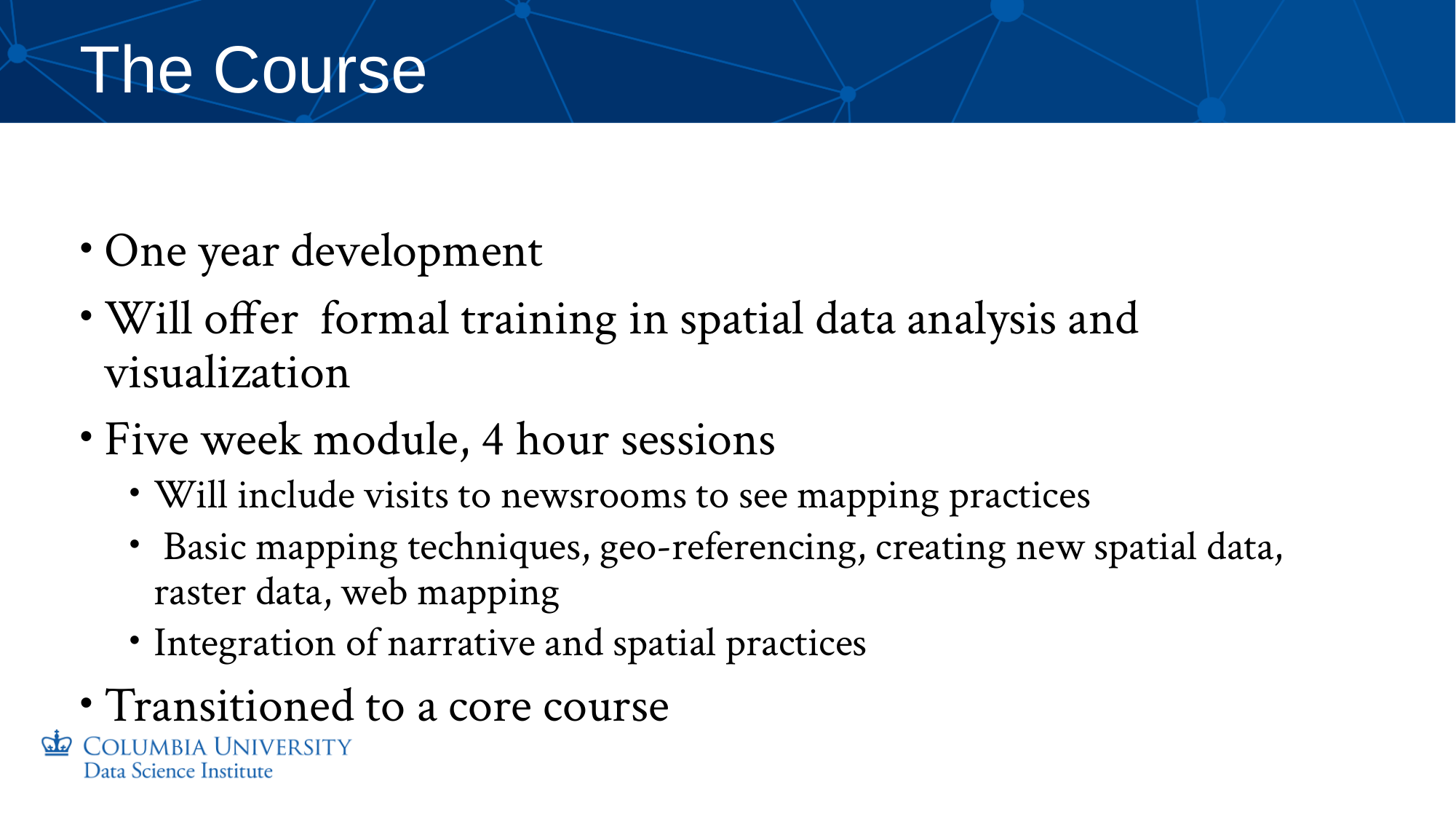

# The Course
One year development
Will offer  formal training in spatial data analysis and visualization
Five week module, 4 hour sessions
Will include visits to newsrooms to see mapping practices
 Basic mapping techniques, geo-referencing, creating new spatial data, raster data, web mapping
Integration of narrative and spatial practices
Transitioned to a core course